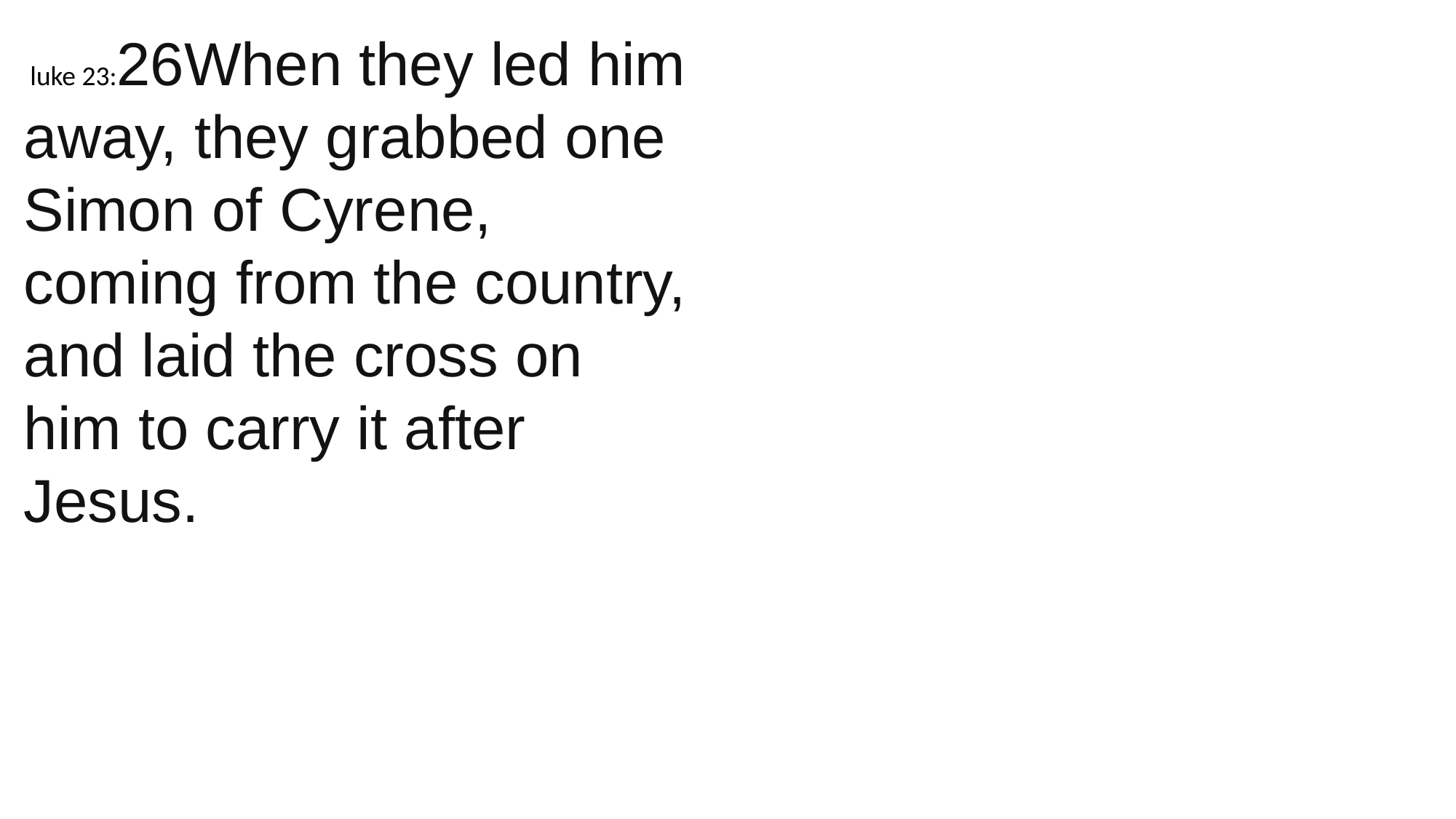

luke 23:26When they led him away, they grabbed one Simon of Cyrene, coming from the country, and laid the cross on him to carry it after Jesus.
 John